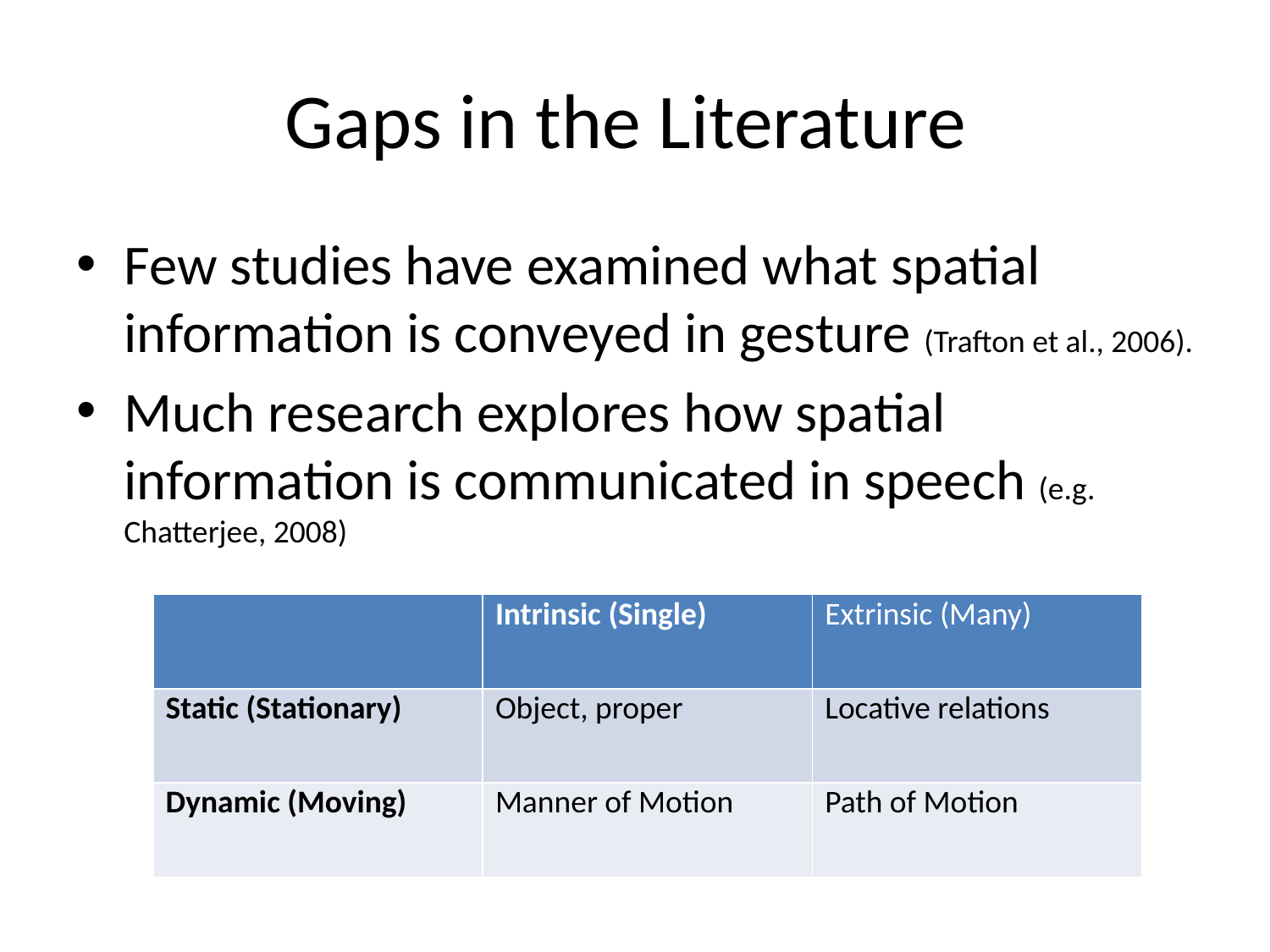

# Gaps in the Literature
Few studies have examined what spatial information is conveyed in gesture (Trafton et al., 2006).
Much research explores how spatial information is communicated in speech (e.g. Chatterjee, 2008)

|  | Intrinsic (Single) | Extrinsic (Many) |
| --- | --- | --- |
| Static (Stationary) | Object, proper | Locative relations |
| Dynamic (Moving) | Manner of Motion | Path of Motion |